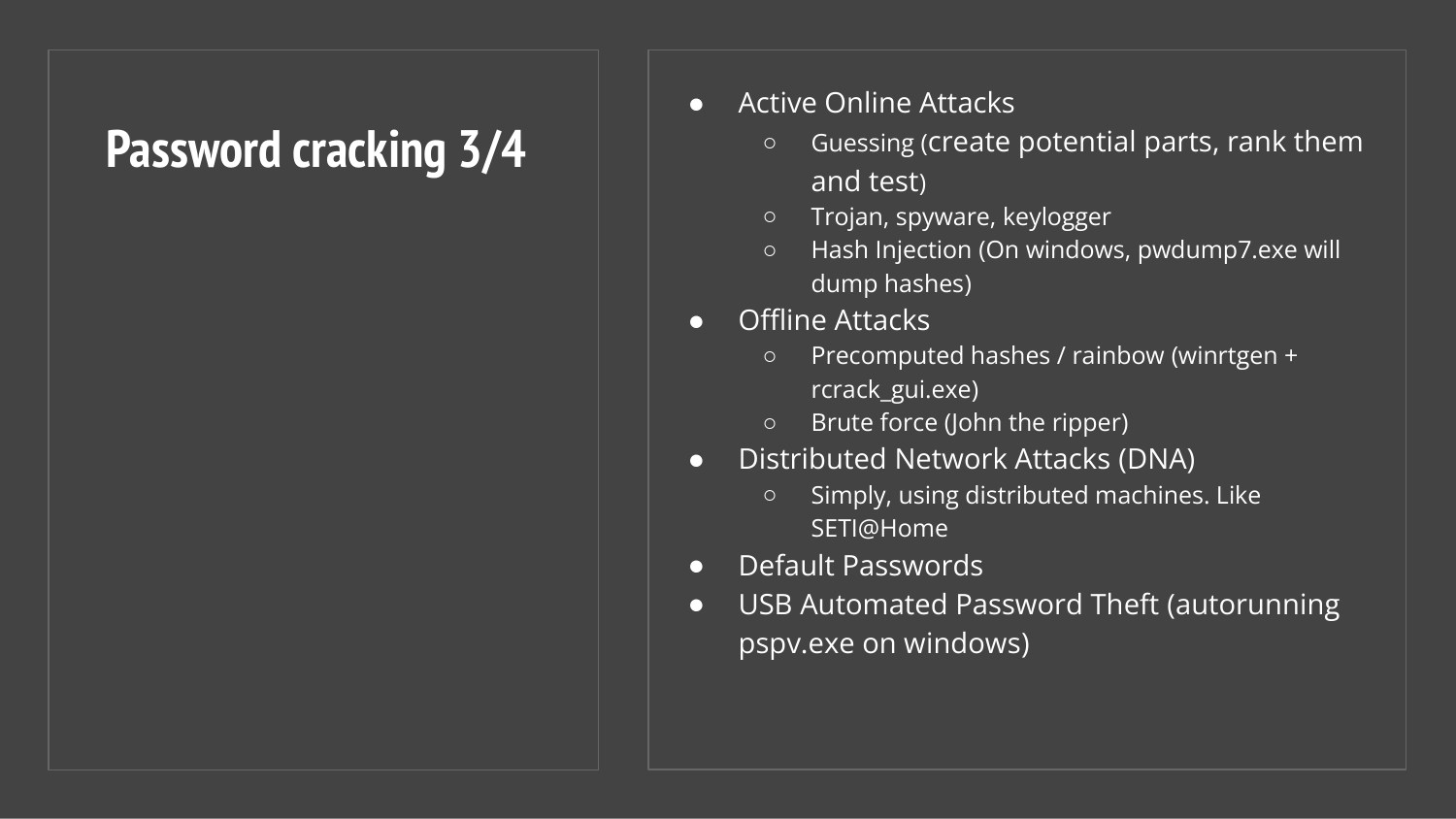

Active Online Attacks
Guessing (create potential parts, rank them and test)
Trojan, spyware, keylogger
Hash Injection (On windows, pwdump7.exe will dump hashes)
Offline Attacks
Precomputed hashes / rainbow (winrtgen + rcrack_gui.exe)
Brute force (John the ripper)
Distributed Network Attacks (DNA)
Simply, using distributed machines. Like SETI@Home
Default Passwords
USB Automated Password Theft (autorunning pspv.exe on windows)

# Password cracking 3/4